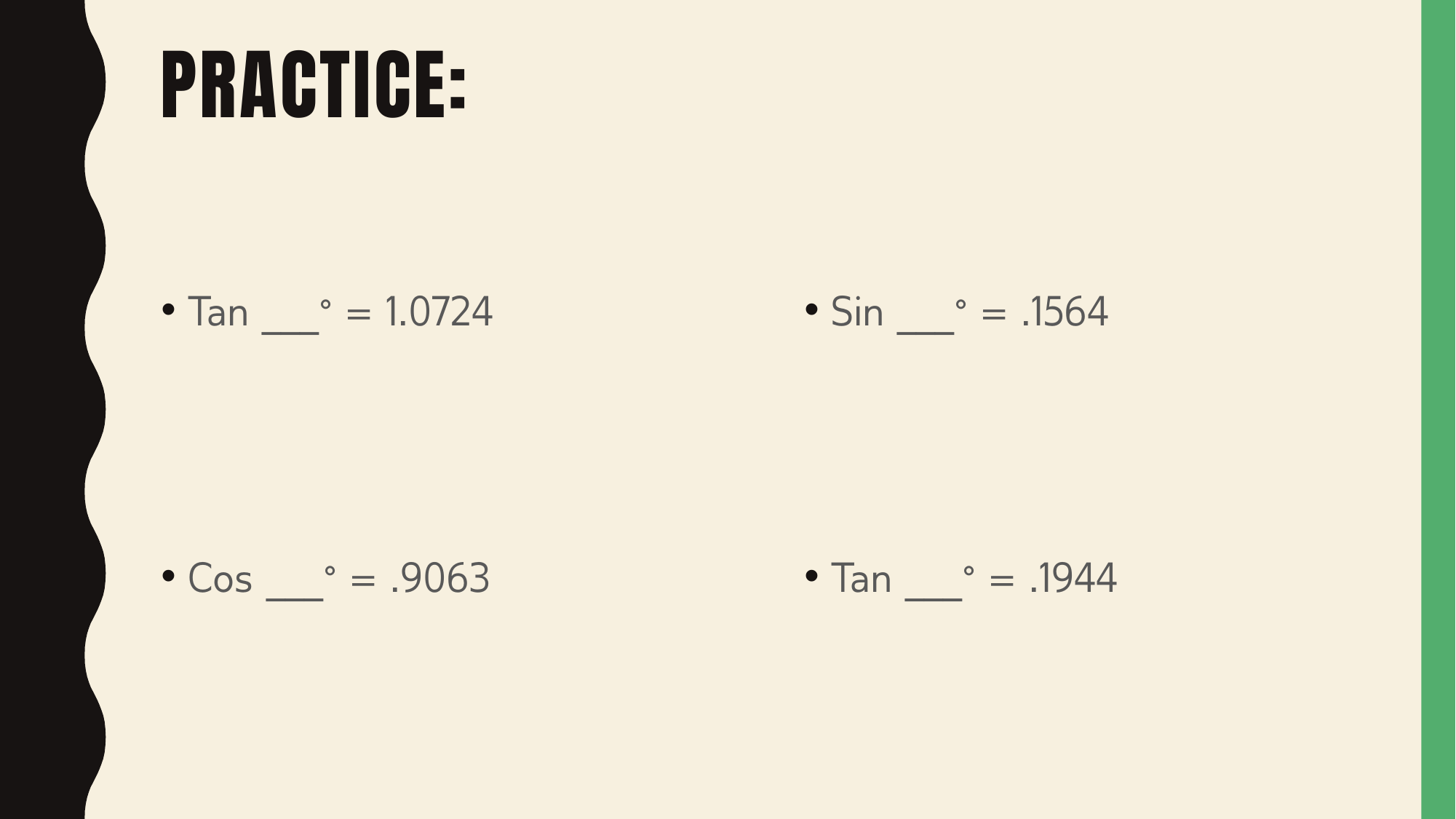

# Practice:
Tan ___° = 1.0724

Cos ___° = .9063
Sin ___° = .1564

Tan ___° = .1944